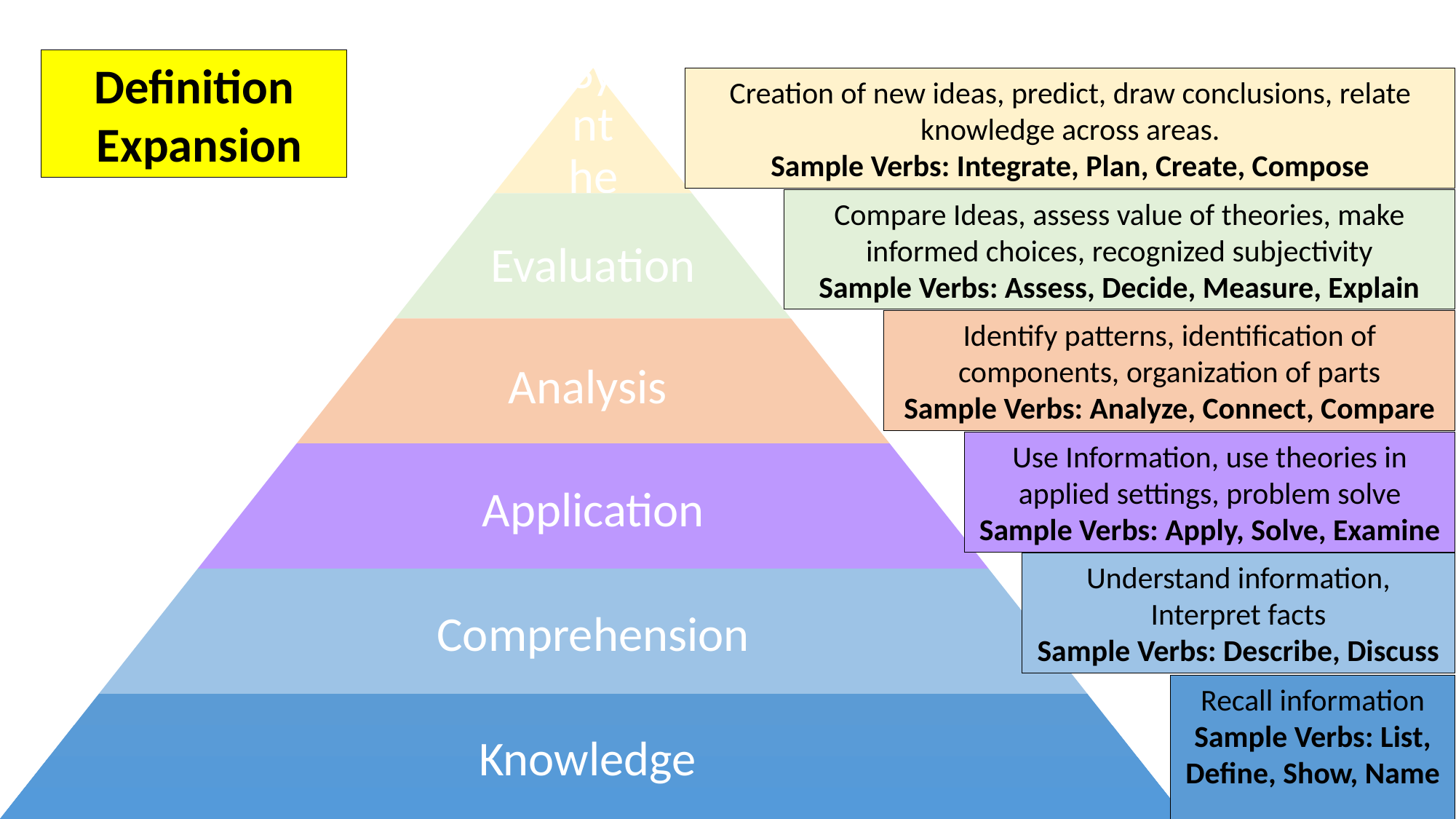

Definition
 Expansion
Synthesis
Evaluation
Analysis
Application
Comprehension
Knowledge
Creation of new ideas, predict, draw conclusions, relate knowledge across areas.
Sample Verbs: Integrate, Plan, Create, Compose
Compare Ideas, assess value of theories, make informed choices, recognized subjectivity
Sample Verbs: Assess, Decide, Measure, Explain
Identify patterns, identification of components, organization of parts
Sample Verbs: Analyze, Connect, Compare
Use Information, use theories in applied settings, problem solve
Sample Verbs: Apply, Solve, Examine
Understand information, Interpret facts
Sample Verbs: Describe, Discuss
Recall information
Sample Verbs: List, Define, Show, Name